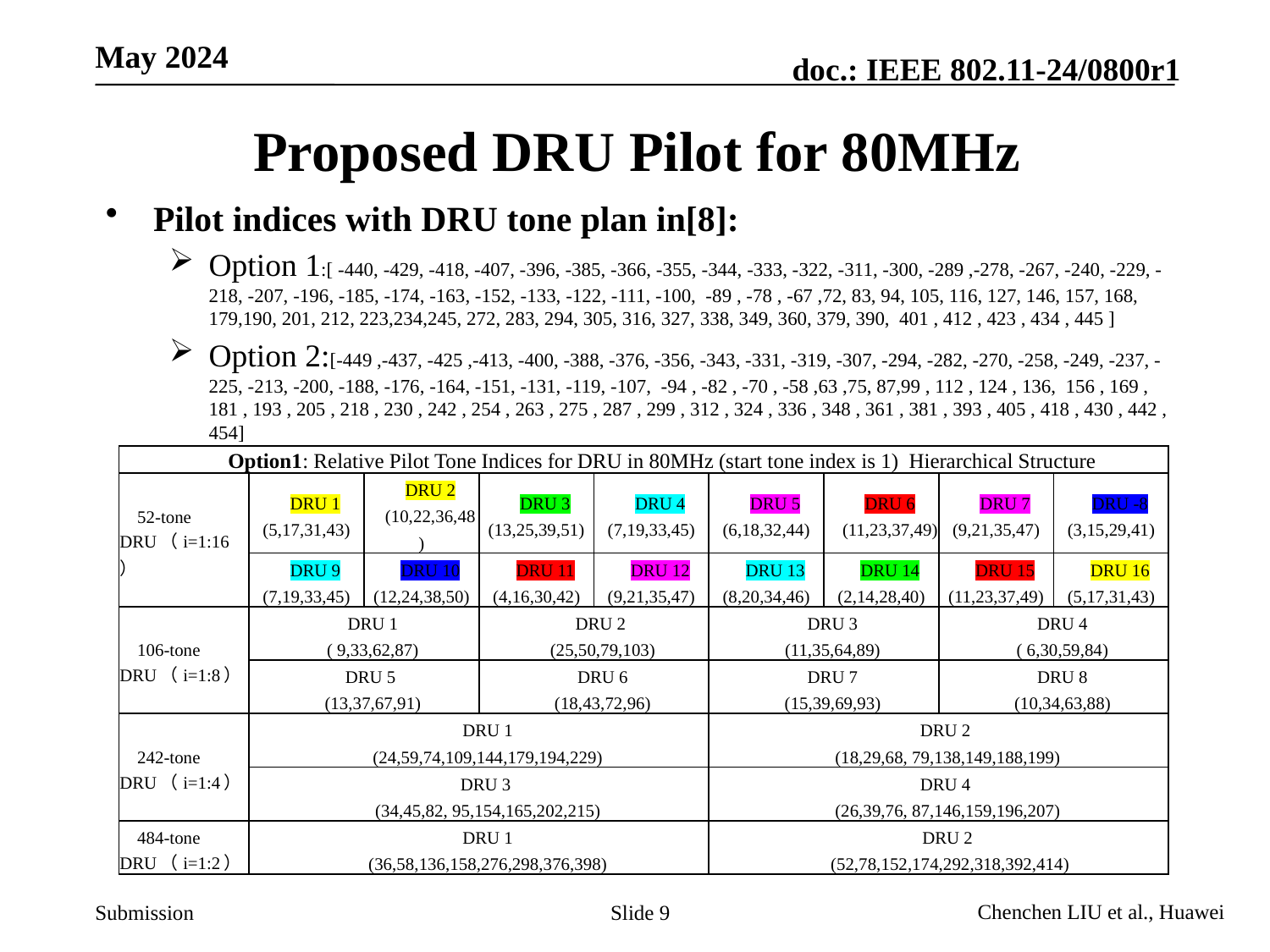

# Proposed DRU Pilot for 80MHz
Pilot indices with DRU tone plan in[8]:
Option 1:[ -440, -429, -418, -407, -396, -385, -366, -355, -344, -333, -322, -311, -300, -289 ,-278, -267, -240, -229, -218, -207, -196, -185, -174, -163, -152, -133, -122, -111, -100,  -89 , -78 , -67 ,72, 83, 94, 105, 116, 127, 146, 157, 168, 179,190, 201, 212, 223,234,245, 272, 283, 294, 305, 316, 327, 338, 349, 360, 379, 390,  401 , 412 , 423 , 434 , 445 ]
Option 2:[-449 ,-437, -425 ,-413, -400, -388, -376, -356, -343, -331, -319, -307, -294, -282, -270, -258, -249, -237, -225, -213, -200, -188, -176, -164, -151, -131, -119, -107,  -94 , -82 , -70 , -58 ,63 ,75, 87,99 , 112 , 124 , 136,  156 , 169 , 181 , 193 , 205 , 218 , 230 , 242 , 254 , 263 , 275 , 287 , 299 , 312 , 324 , 336 , 348 , 361 , 381 , 393 , 405 , 418 , 430 , 442 , 454]

| Option1: Relative Pilot Tone Indices for DRU in 80MHz (start tone index is 1) Hierarchical Structure |  |  |  |  |  |  |  |  |
| --- | --- | --- | --- | --- | --- | --- | --- | --- |
| 52-tone DRU（i=1:16） | DRU 1 (5,17,31,43) | DRU 2 (10,22,36,48) | DRU 3 (13,25,39,51) | DRU 4 (7,19,33,45) | DRU 5 (6,18,32,44) | DRU 6 (11,23,37,49) | DRU 7 (9,21,35,47) | DRU -8 (3,15,29,41) |
|  | DRU 9 (7,19,33,45) | DRU 10 (12,24,38,50) | DRU 11 (4,16,30,42) | DRU 12 (9,21,35,47) | DRU 13 (8,20,34,46) | DRU 14 (2,14,28,40) | DRU 15 (11,23,37,49) | DRU 16 (5,17,31,43) |
| 106-tone DRU（i=1:8） | DRU 1 ( 9,33,62,87) |  | DRU 2 (25,50,79,103) |  | DRU 3 (11,35,64,89) |  | DRU 4 ( 6,30,59,84) |  |
|  | DRU 5 (13,37,67,91) |  | DRU 6 (18,43,72,96) |  | DRU 7 (15,39,69,93) |  | DRU 8 (10,34,63,88) |  |
| 242-tone DRU（i=1:4） | DRU 1 (24,59,74,109,144,179,194,229) |  |  |  | DRU 2 (18,29,68, 79,138,149,188,199) |  |  |  |
|  | DRU 3 (34,45,82, 95,154,165,202,215) |  |  |  | DRU 4 (26,39,76, 87,146,159,196,207) |  |  |  |
| 484-tone DRU（i=1:2） | DRU 1 (36,58,136,158,276,298,376,398) |  |  |  | DRU 2 (52,78,152,174,292,318,392,414) |  |  |  |
Slide 9